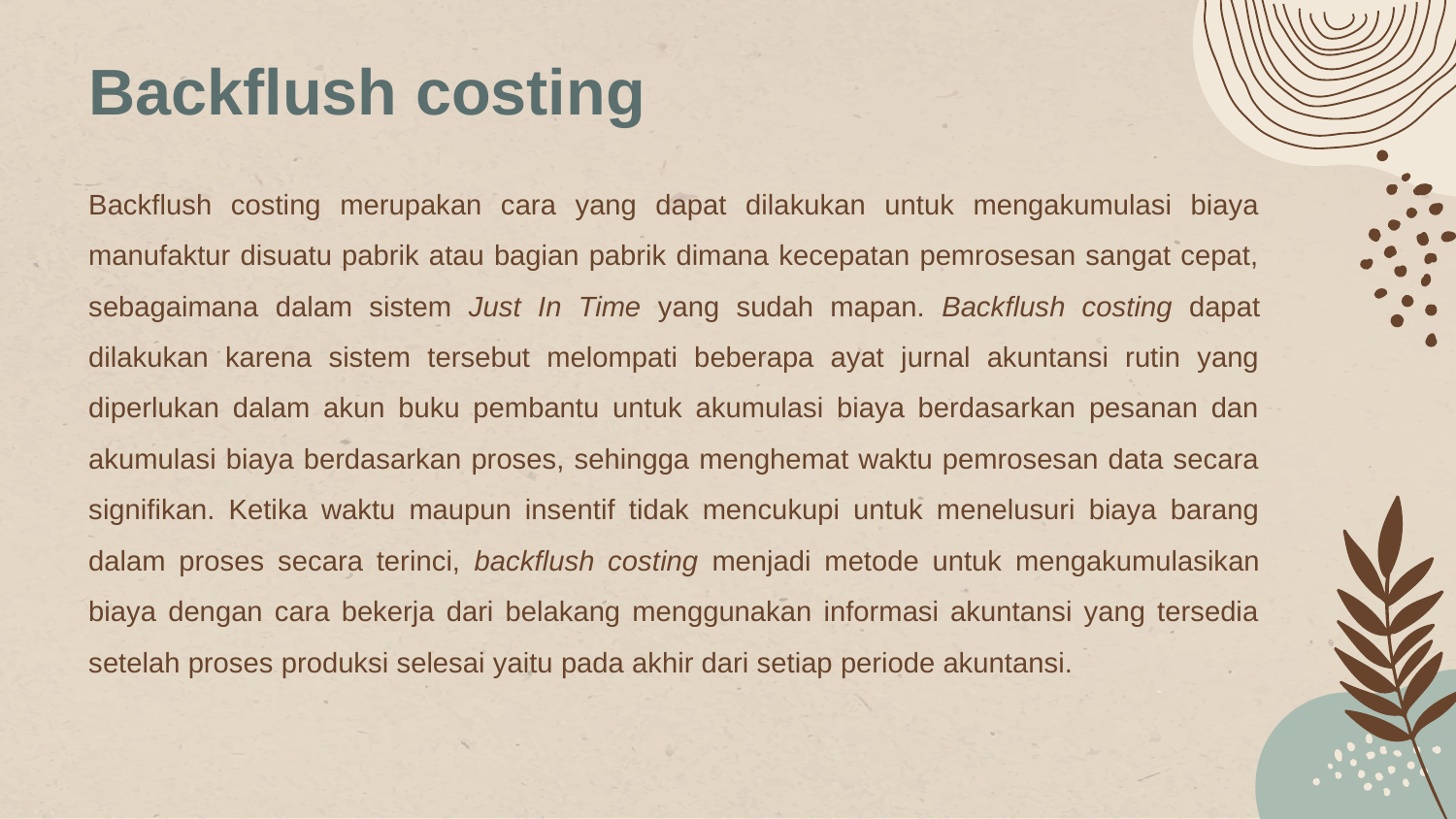

# Backflush costing
Backflush costing merupakan cara yang dapat dilakukan untuk mengakumulasi biaya manufaktur disuatu pabrik atau bagian pabrik dimana kecepatan pemrosesan sangat cepat, sebagaimana dalam sistem Just In Time yang sudah mapan. Backflush costing dapat dilakukan karena sistem tersebut melompati beberapa ayat jurnal akuntansi rutin yang diperlukan dalam akun buku pembantu untuk akumulasi biaya berdasarkan pesanan dan akumulasi biaya berdasarkan proses, sehingga menghemat waktu pemrosesan data secara signifikan. Ketika waktu maupun insentif tidak mencukupi untuk menelusuri biaya barang dalam proses secara terinci, backflush costing menjadi metode untuk mengakumulasikan biaya dengan cara bekerja dari belakang menggunakan informasi akuntansi yang tersedia setelah proses produksi selesai yaitu pada akhir dari setiap periode akuntansi.